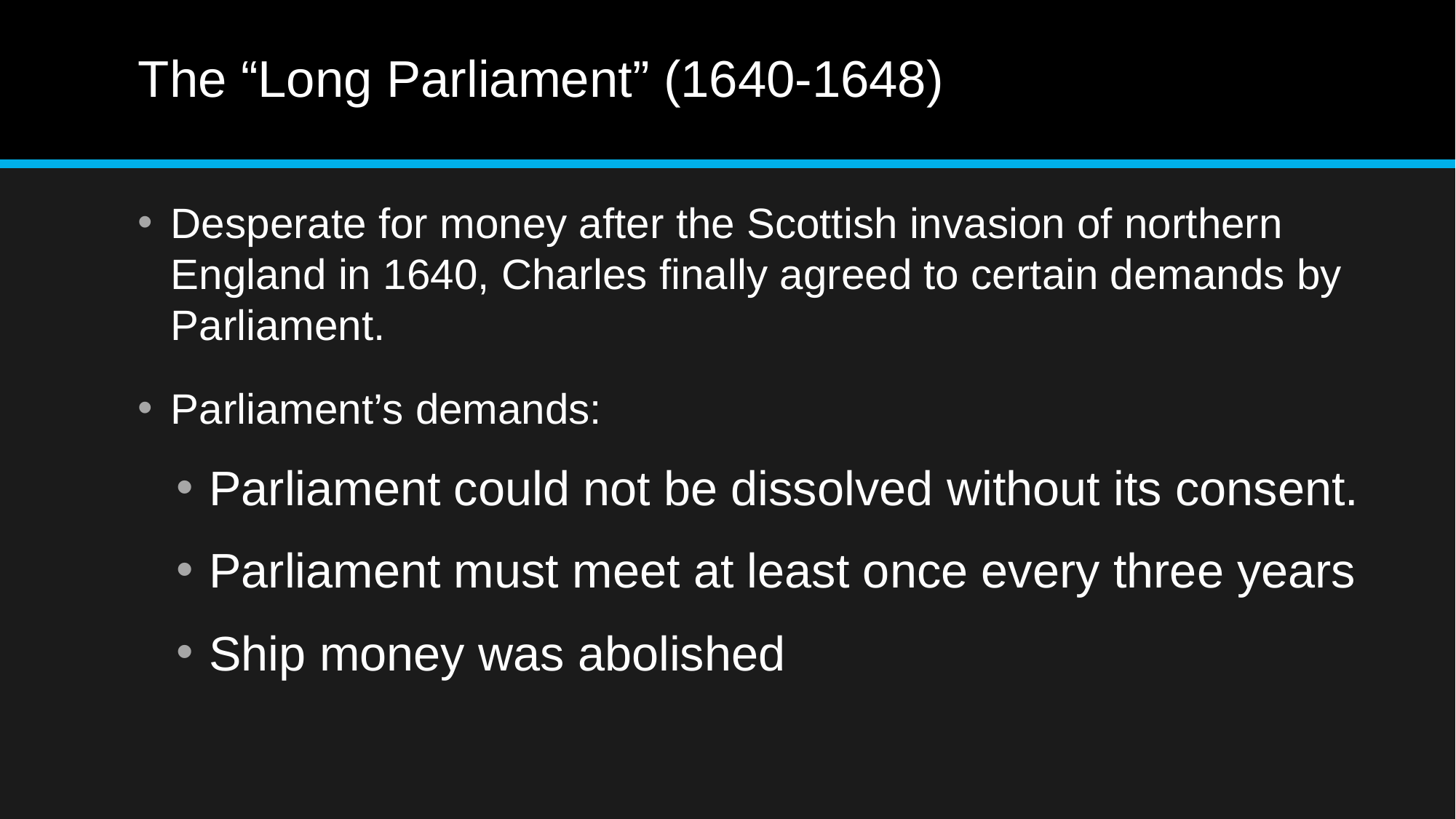

# The “Long Parliament” (1640-1648)
Desperate for money after the Scottish invasion of northern England in 1640, Charles finally agreed to certain demands by Parliament.
Parliament’s demands:
Parliament could not be dissolved without its consent.
Parliament must meet at least once every three years
Ship money was abolished